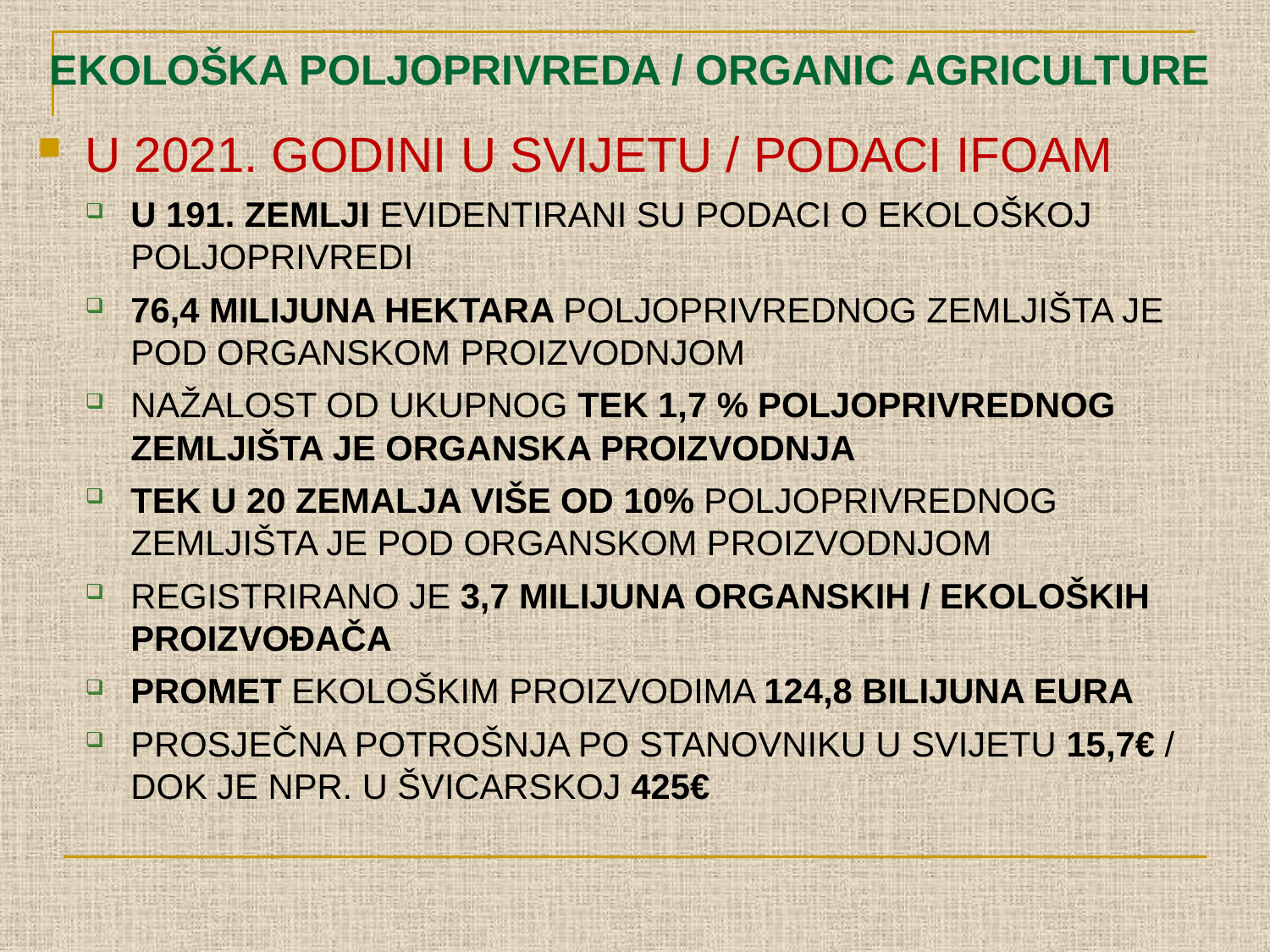

# EKOLOŠKA POLJOPRIVREDA / ORGANIC AGRICULTURE
U 2021. GODINI U SVIJETU / PODACI IFOAM
U 191. ZEMLJI EVIDENTIRANI SU PODACI O EKOLOŠKOJ POLJOPRIVREDI
76,4 MILIJUNA HEKTARA POLJOPRIVREDNOG ZEMLJIŠTA JE POD ORGANSKOM PROIZVODNJOM
NAŽALOST OD UKUPNOG TEK 1,7 % POLJOPRIVREDNOG ZEMLJIŠTA JE ORGANSKA PROIZVODNJA
TEK U 20 ZEMALJA VIŠE OD 10% POLJOPRIVREDNOG ZEMLJIŠTA JE POD ORGANSKOM PROIZVODNJOM
REGISTRIRANO JE 3,7 MILIJUNA ORGANSKIH / EKOLOŠKIH PROIZVOĐAČA
PROMET EKOLOŠKIM PROIZVODIMA 124,8 BILIJUNA EURA
PROSJEČNA POTROŠNJA PO STANOVNIKU U SVIJETU 15,7€ / DOK JE NPR. U ŠVICARSKOJ 425€